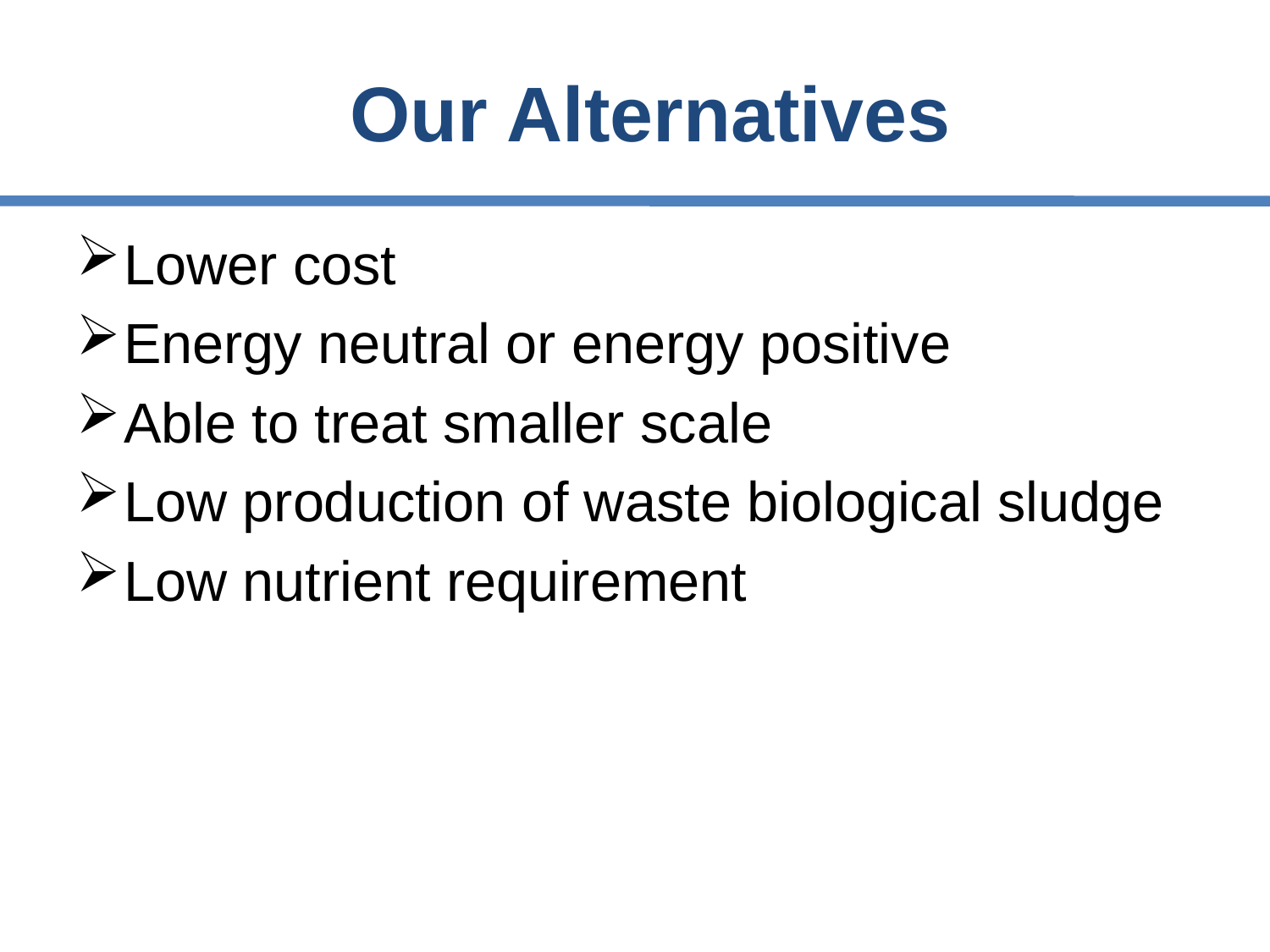

# Our Alternatives
Lower cost
Energy neutral or energy positive
Able to treat smaller scale
Low production of waste biological sludge
Low nutrient requirement